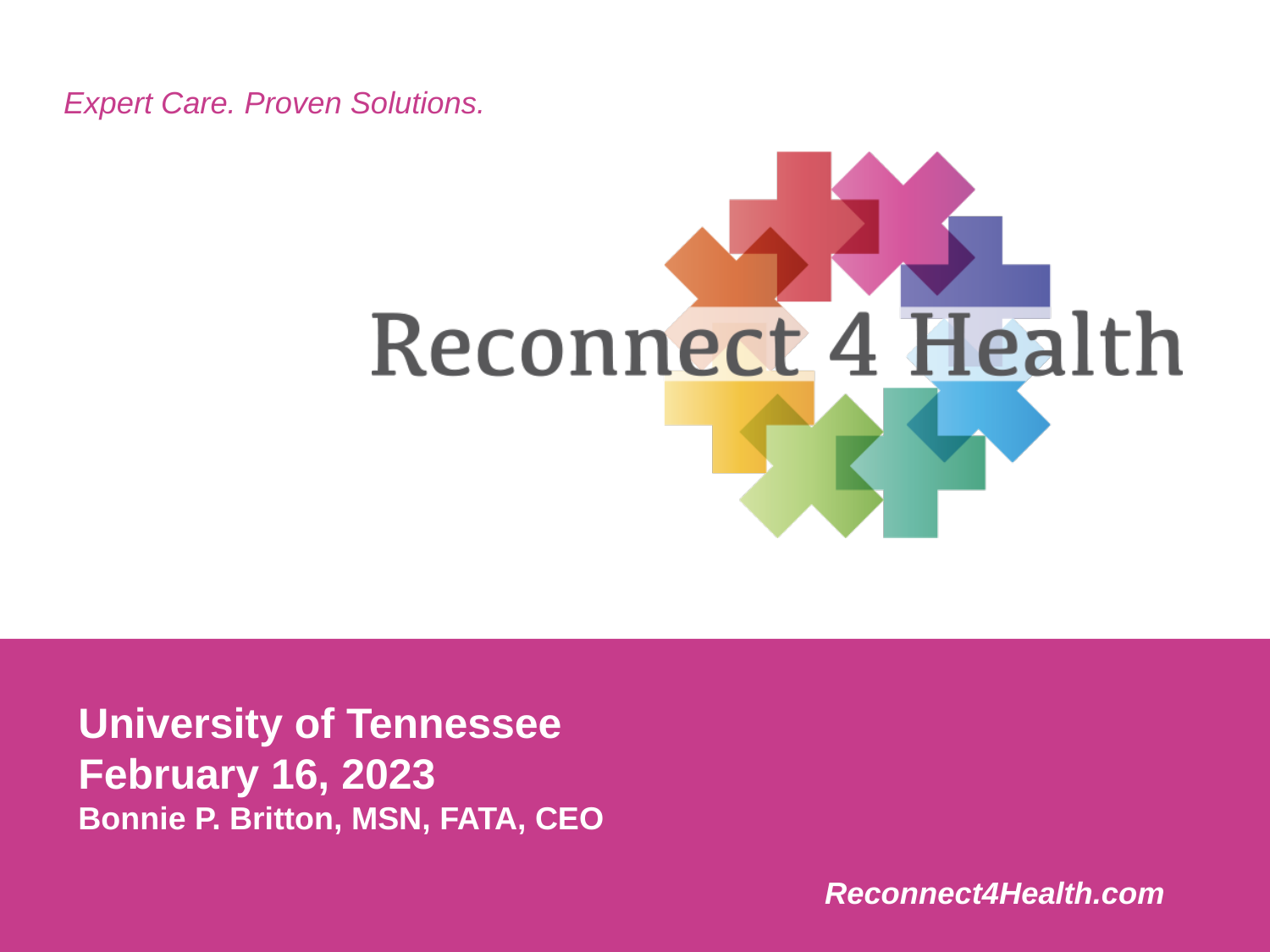

University of Tennessee
February 16, 2023
Bonnie P. Britton, MSN, FATA, CEO